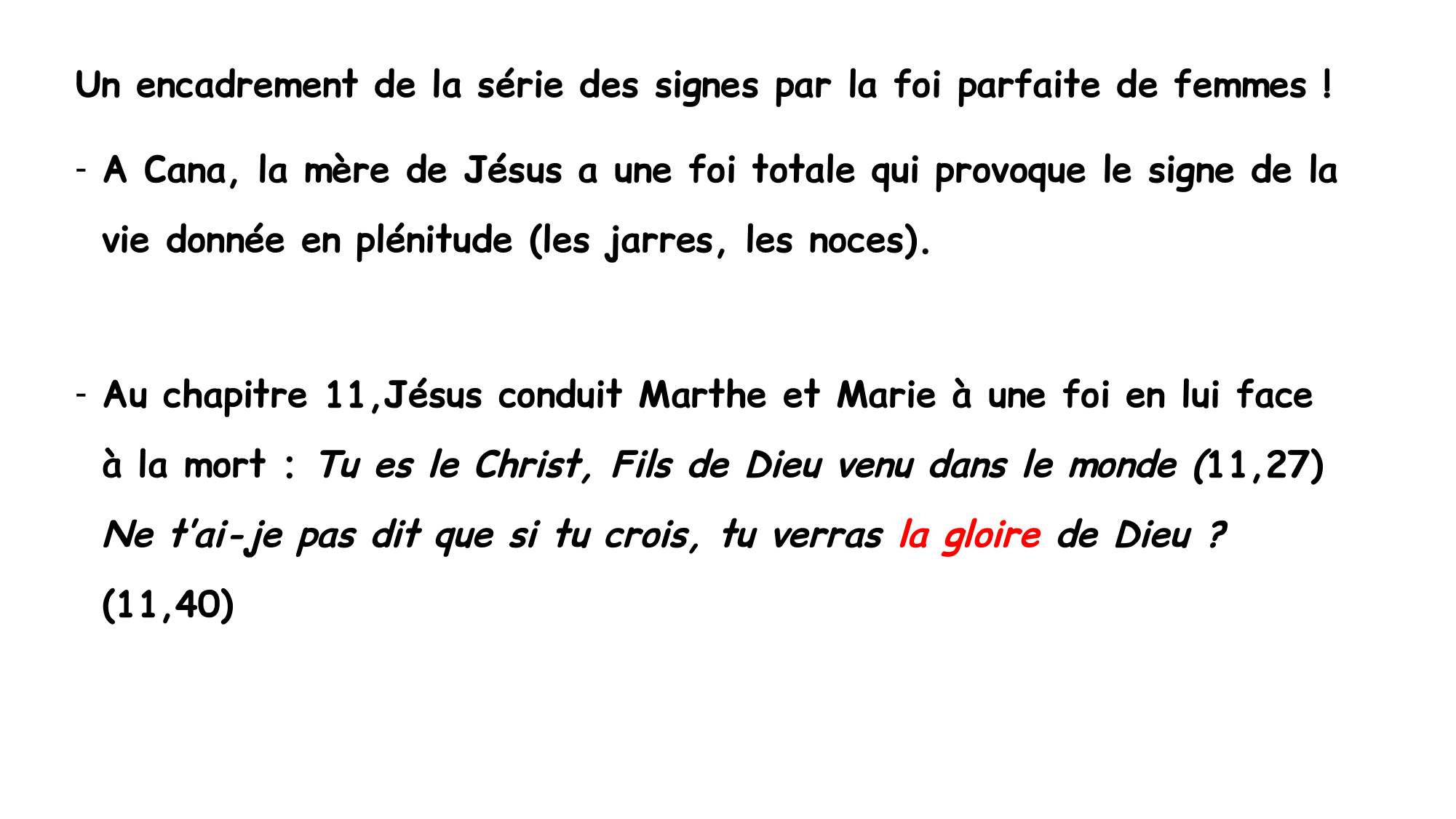

Un encadrement de la série des signes par la foi parfaite de femmes !
A Cana, la mère de Jésus a une foi totale qui provoque le signe de la vie donnée en plénitude (les jarres, les noces).
Au chapitre 11,Jésus conduit Marthe et Marie à une foi en lui face à la mort : Tu es le Christ, Fils de Dieu venu dans le monde (11,27)
Ne t’ai-je pas dit que si tu crois, tu verras la gloire de Dieu ? (11,40)